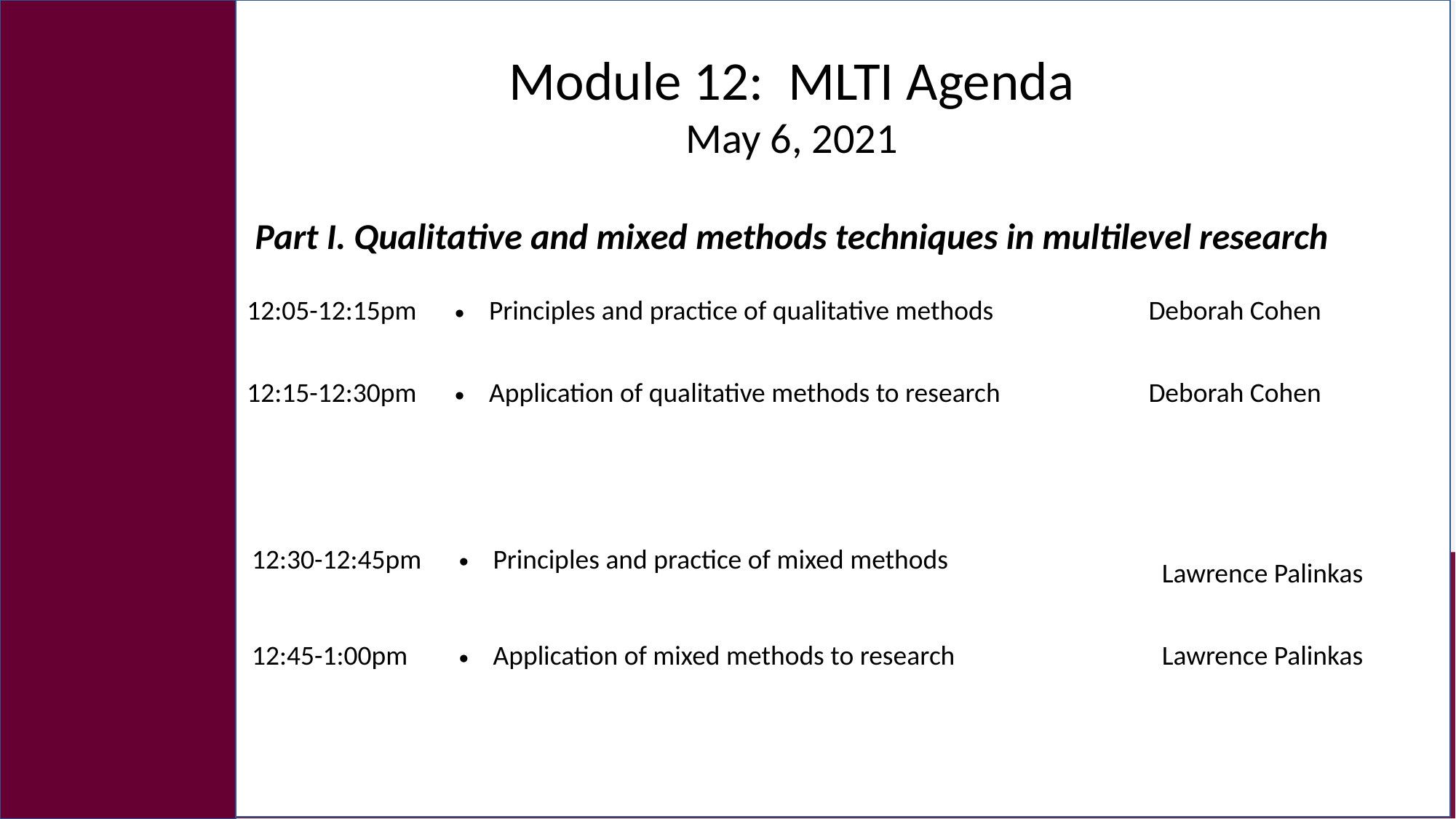

Module 12:  MLTI Agenda
May 6, 2021

Part I. Qualitative and mixed methods techniques in multilevel research

| 12:05-12:15pm 12:15-12:30pm | Principles and practice of qualitative methods Application of qualitative methods to research | Deborah Cohen Deborah Cohen |
| --- | --- | --- |
|  |  |  |
| 12:30-12:45pm | Principles and practice of mixed methods | Lawrence Palinkas |
| --- | --- | --- |
| 12:45-1:00pm | Application of mixed methods to research | Lawrence Palinkas |
#